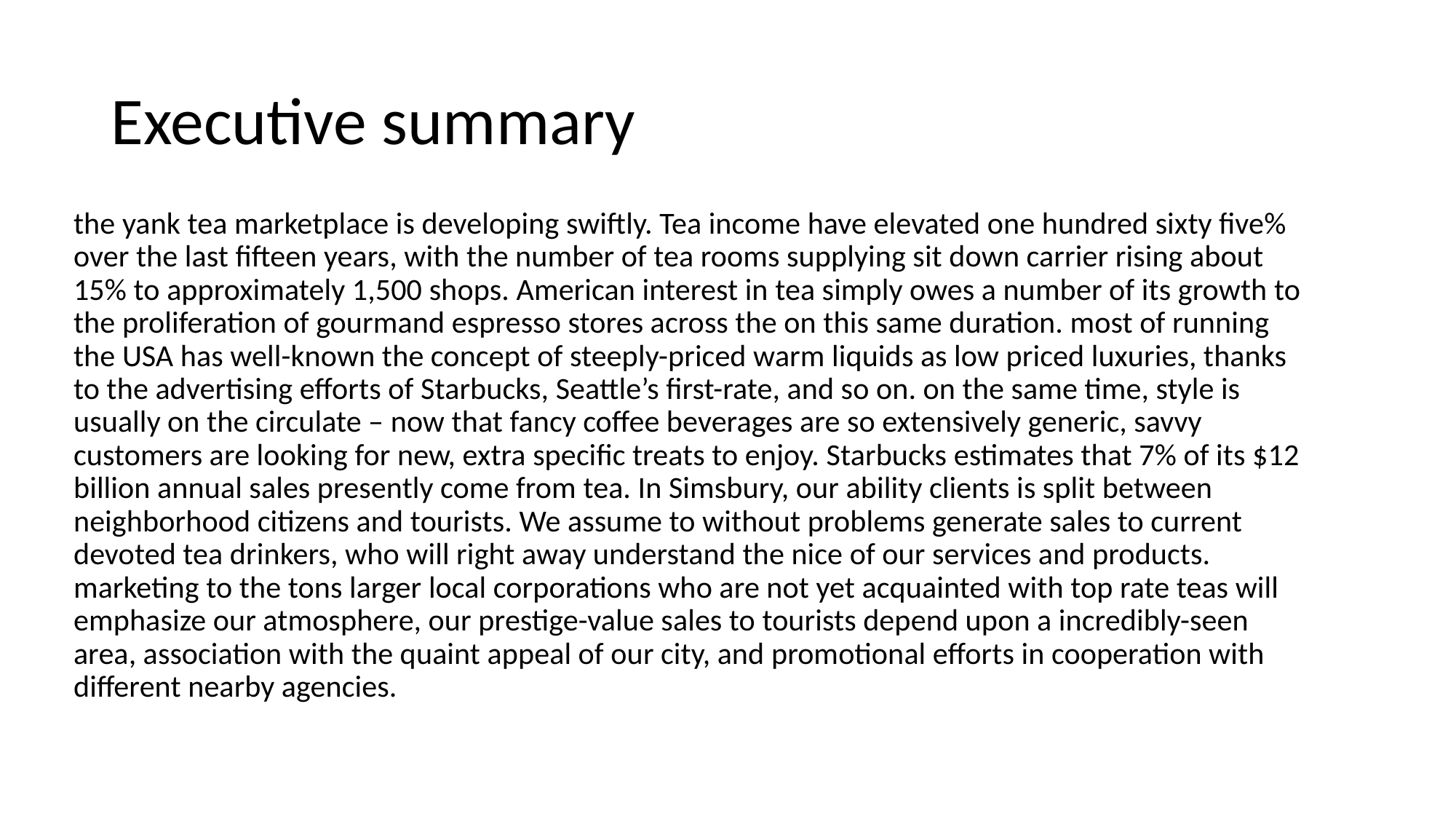

# Executive summary
the yank tea marketplace is developing swiftly. Tea income have elevated one hundred sixty five% over the last fifteen years, with the number of tea rooms supplying sit down carrier rising about 15% to approximately 1,500 shops. American interest in tea simply owes a number of its growth to the proliferation of gourmand espresso stores across the on this same duration. most of running the USA has well-known the concept of steeply-priced warm liquids as low priced luxuries, thanks to the advertising efforts of Starbucks, Seattle’s first-rate, and so on. on the same time, style is usually on the circulate – now that fancy coffee beverages are so extensively generic, savvy customers are looking for new, extra specific treats to enjoy. Starbucks estimates that 7% of its $12 billion annual sales presently come from tea. In Simsbury, our ability clients is split between neighborhood citizens and tourists. We assume to without problems generate sales to current devoted tea drinkers, who will right away understand the nice of our services and products. marketing to the tons larger local corporations who are not yet acquainted with top rate teas will emphasize our atmosphere, our prestige-value sales to tourists depend upon a incredibly-seen area, association with the quaint appeal of our city, and promotional efforts in cooperation with different nearby agencies.